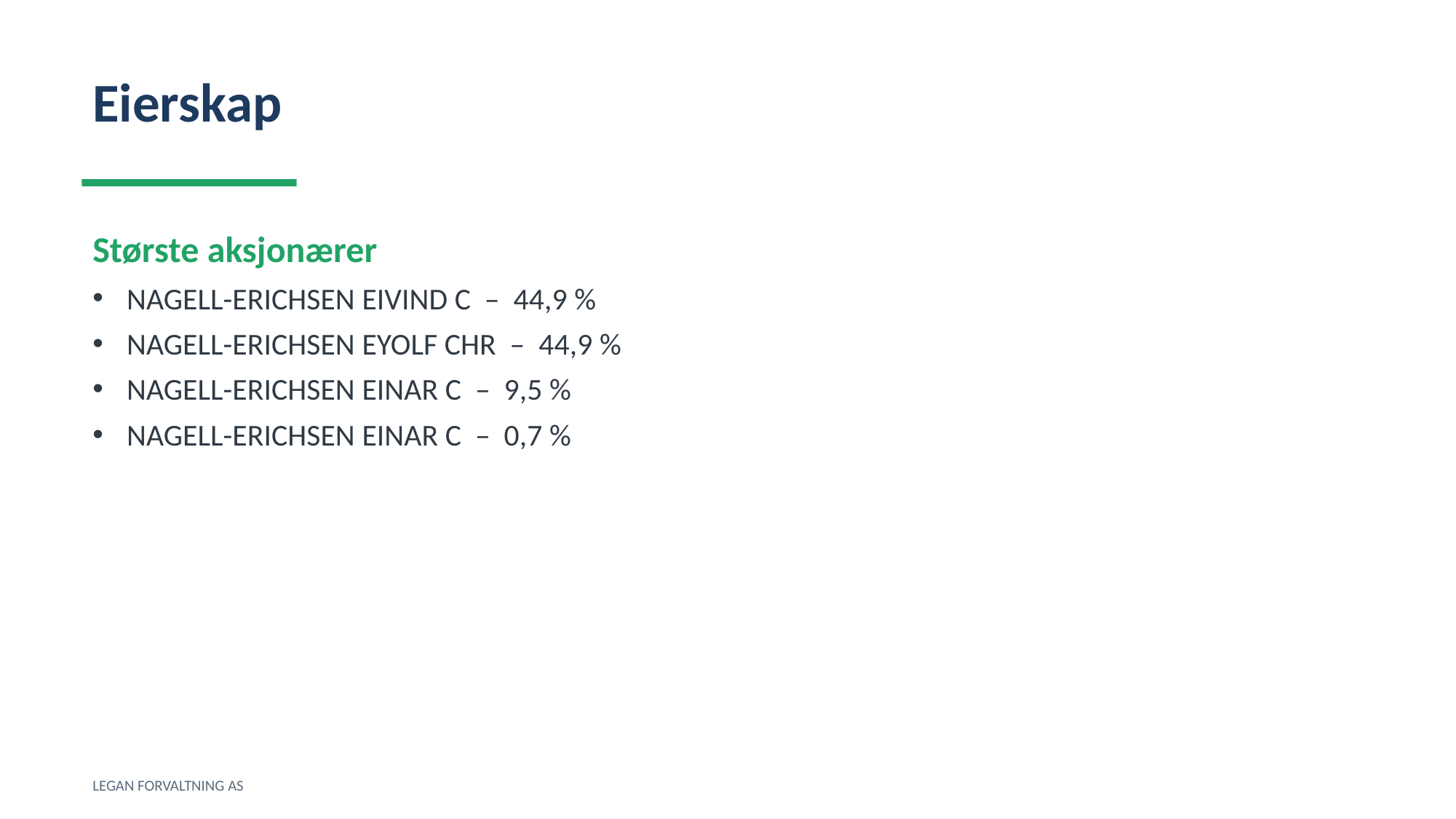

Eierskap

Største aksjonærer
NAGELL-ERICHSEN EIVIND C  –  44,9 %
NAGELL-ERICHSEN EYOLF CHR  –  44,9 %
NAGELL-ERICHSEN EINAR C  –  9,5 %
NAGELL-ERICHSEN EINAR C  –  0,7 %
LEGAN FORVALTNING AS